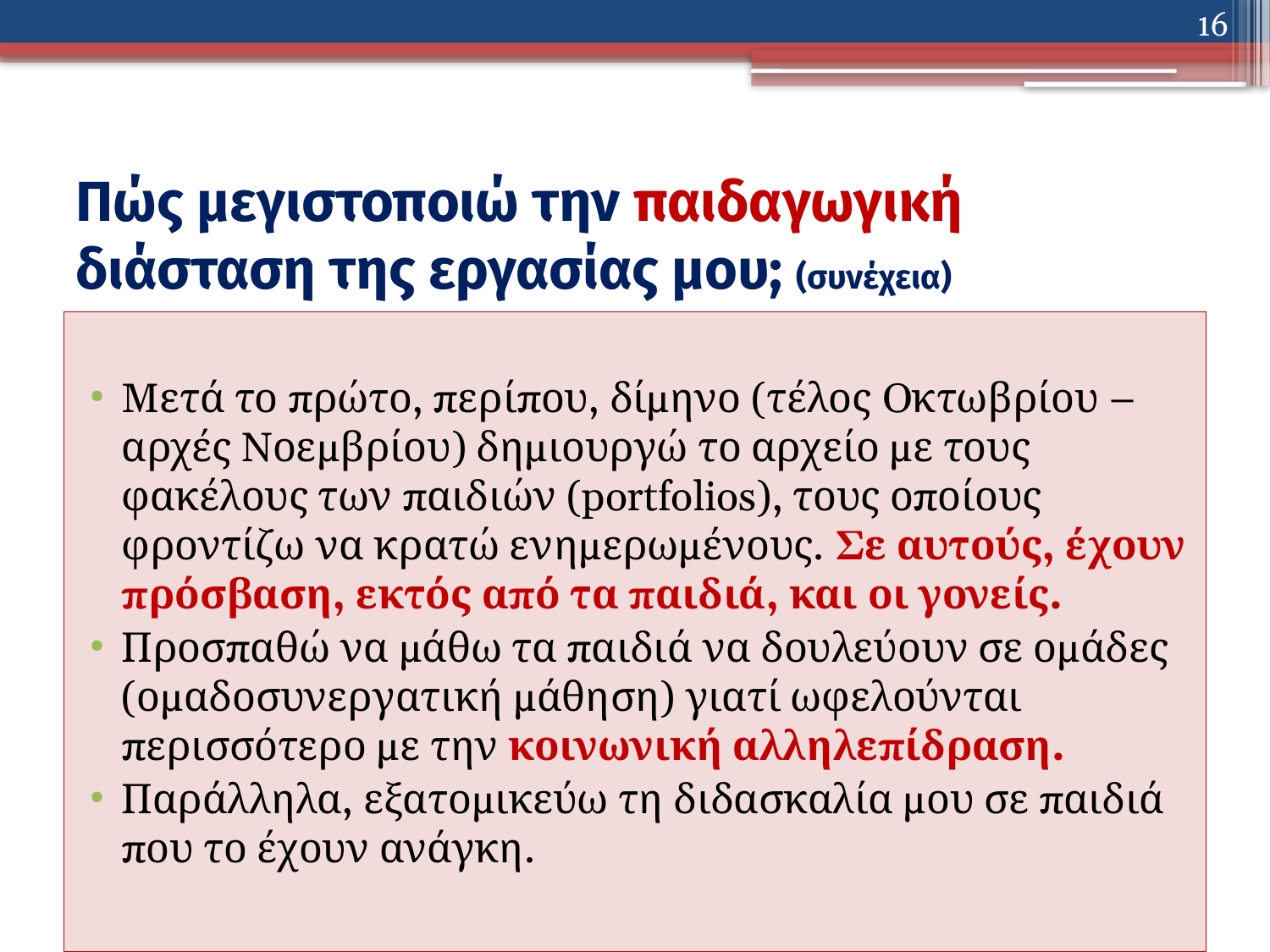

16
# Πώς μεγιστοποιώ την παιδαγωγική διάσταση της εργασίας μου; (συνέχεια)

Μετά το πρώτο, περίπου, δίμηνο (τέλος Οκτωβρίου – αρχές Νοεμβρίου) δημιουργώ το αρχείο με τους φακέλους των παιδιών (portfolios), τους οποίους φροντίζω να κρατώ ενημερωμένους. Σε αυτούς, έχουν πρόσβαση, εκτός από τα παιδιά, και οι γονείς.
Προσπαθώ να μάθω τα παιδιά να δουλεύουν σε ομάδες (ομαδοσυνεργατική μάθηση) γιατί ωφελούνται περισσότερο με την κοινωνική αλληλεπίδραση.
Παράλληλα, εξατομικεύω τη διδασκαλία μου σε παιδιά που το έχουν ανάγκη.